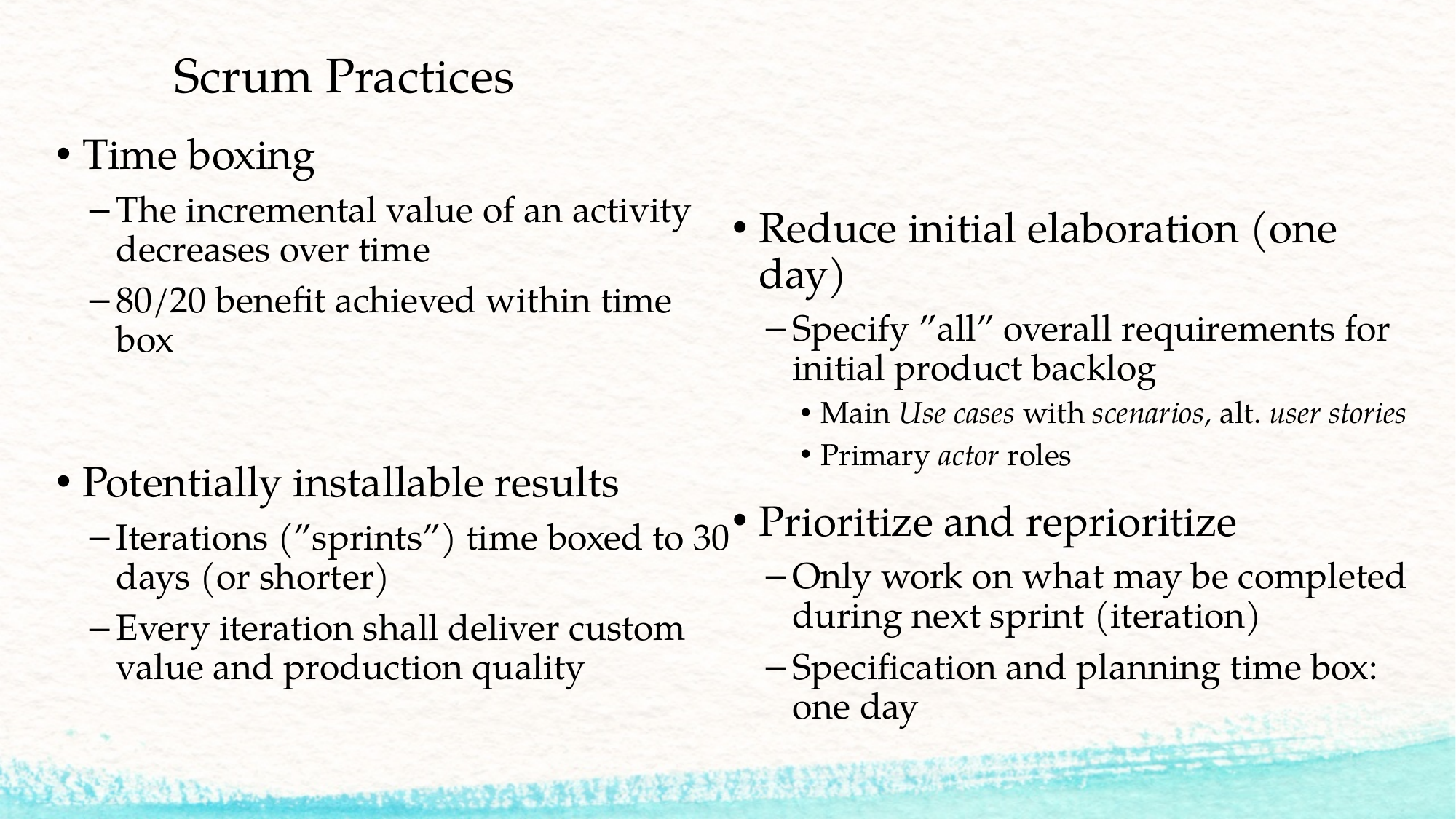

# Scrum Practices
Time boxing
The incremental value of an activity decreases over time
80/20 benefit achieved within time box

Potentially installable results
Iterations (”sprints”) time boxed to 30 days (or shorter)
Every iteration shall deliver custom value and production quality

Reduce initial elaboration (one day)
Specify ”all” overall requirements for initial product backlog
Main Use cases with scenarios, alt. user stories
Primary actor roles
Prioritize and reprioritize
Only work on what may be completed during next sprint (iteration)
Specification and planning time box: one day